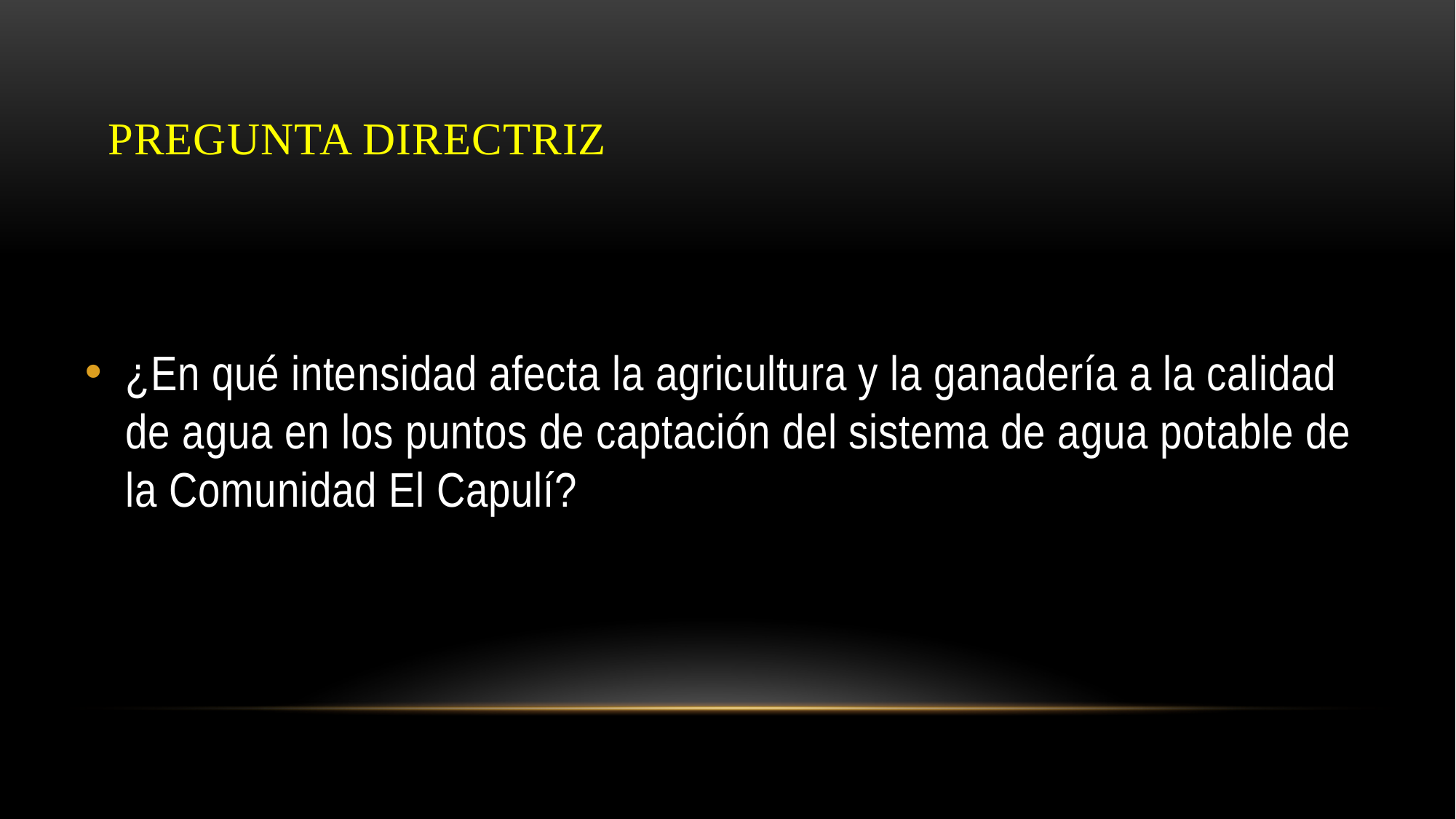

# PREGUNTA DIRECTRIZ
¿En qué intensidad afecta la agricultura y la ganadería a la calidad de agua en los puntos de captación del sistema de agua potable de la Comunidad El Capulí?